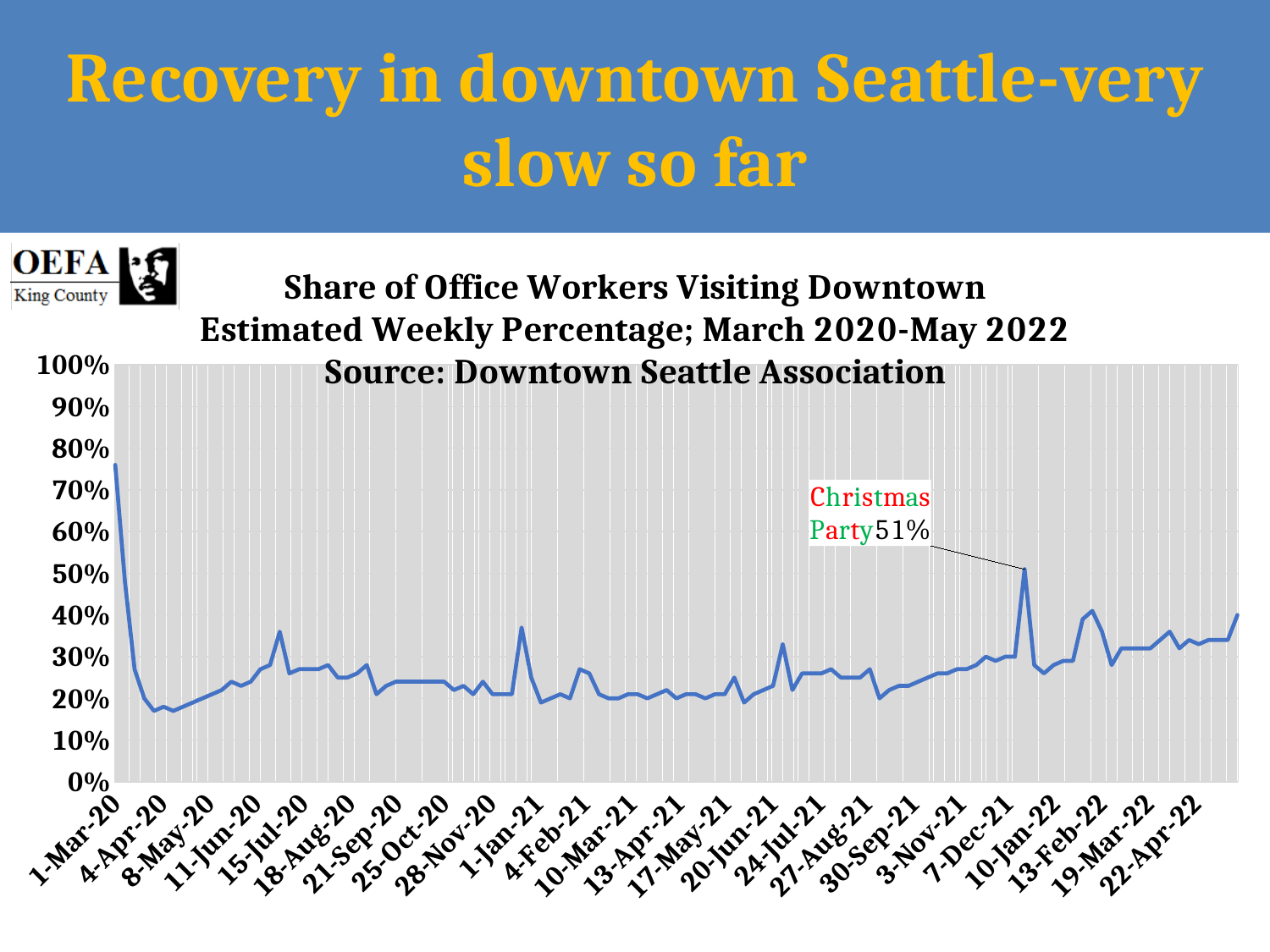

Recovery in downtown Seattle-very slow so far

### Chart: Share of Office Workers Visiting Downtown
Estimated Weekly Percentage; March 2020-May 2022
Source: Downtown Seattle Association

| Category |  |
|---|---|
| 43891 | 0.76 |
| 43898 | 0.48 |
| 43905 | 0.27 |
| 43912 | 0.2 |
| 43919 | 0.17 |
| 43926 | 0.18 |
| 43933 | 0.17 |
| 43940 | 0.18 |
| 43947 | 0.19 |
| 43954 | 0.2 |
| 43961 | 0.21 |
| 43968 | 0.22 |
| 43975 | 0.24 |
| 43982 | 0.23 |
| 43989 | 0.24 |
| 43996 | 0.27 |
| 44003 | 0.28 |
| 44010 | 0.36 |
| 44017 | 0.26 |
| 44024 | 0.27 |
| 44031 | 0.27 |
| 44038 | 0.27 |
| 44045 | 0.28 |
| 44052 | 0.25 |
| 44059 | 0.25 |
| 44066 | 0.26 |
| 44073 | 0.28 |
| 44080 | 0.21 |
| 44087 | 0.23 |
| 44094 | 0.24 |
| 44101 | 0.24 |
| 44108 | 0.24 |
| 44115 | 0.24 |
| 44122 | 0.24 |
| 44129 | 0.24 |
| 44136 | 0.22 |
| 44143 | 0.23 |
| 44150 | 0.21 |
| 44157 | 0.24 |
| 44164 | 0.21 |
| 44171 | 0.21 |
| 44178 | 0.21 |
| 44185 | 0.37 |
| 44192 | 0.25 |
| 44199 | 0.19 |
| 44206 | 0.2 |
| 44213 | 0.21 |
| 44220 | 0.2 |
| 44227 | 0.27 |
| 44234 | 0.26 |
| 44241 | 0.21 |
| 44248 | 0.2 |
| 44255 | 0.2 |
| 44262 | 0.21 |
| 44269 | 0.21 |
| 44276 | 0.2 |
| 44283 | 0.21 |
| 44290 | 0.22 |
| 44297 | 0.2 |
| 44304 | 0.21 |
| 44311 | 0.21 |
| 44318 | 0.2 |
| 44325 | 0.21 |
| 44332 | 0.21 |
| 44339 | 0.25 |
| 44346 | 0.19 |
| 44353 | 0.21 |
| 44360 | 0.22 |
| 44367 | 0.23 |
| 44374 | 0.33 |
| 44381 | 0.22 |
| 44388 | 0.26 |
| 44395 | 0.26 |
| 44402 | 0.26 |
| 44409 | 0.27 |
| 44416 | 0.25 |
| 44423 | 0.25 |
| 44430 | 0.25 |
| 44437 | 0.27 |
| 44444 | 0.2 |
| 44451 | 0.22 |
| 44458 | 0.23 |
| 44465 | 0.23 |
| 44472 | 0.24 |
| 44479 | 0.25 |
| 44486 | 0.26 |
| 44493 | 0.26 |
| 44500 | 0.27 |
| 44507 | 0.27 |
| 44514 | 0.28 |
| 44521 | 0.3 |
| 44528 | 0.29 |
| 44535 | 0.3 |
| 44542 | 0.3 |
| 44549 | 0.51 |
| 44556 | 0.28 |
| 44563 | 0.26 |
| 44570 | 0.28 |
| 44577 | 0.29 |
| 44584 | 0.29 |
| 44591 | 0.39 |
| 44598 | 0.41 |
| 44605 | 0.36 |
| 44612 | 0.28 |
| 44619 | 0.32 |
| 44626 | 0.32 |
| 44633 | 0.32 |
| 44640 | 0.32 |
| 44647 | 0.34 |
| 44654 | 0.36 |
| 44661 | 0.32 |
| 44668 | 0.34 |
| 44675 | 0.33 |
| 44682 | 0.34 |
| 44689 | 0.34 |
| 44696 | 0.34 |
| 44703 | 0.4 |